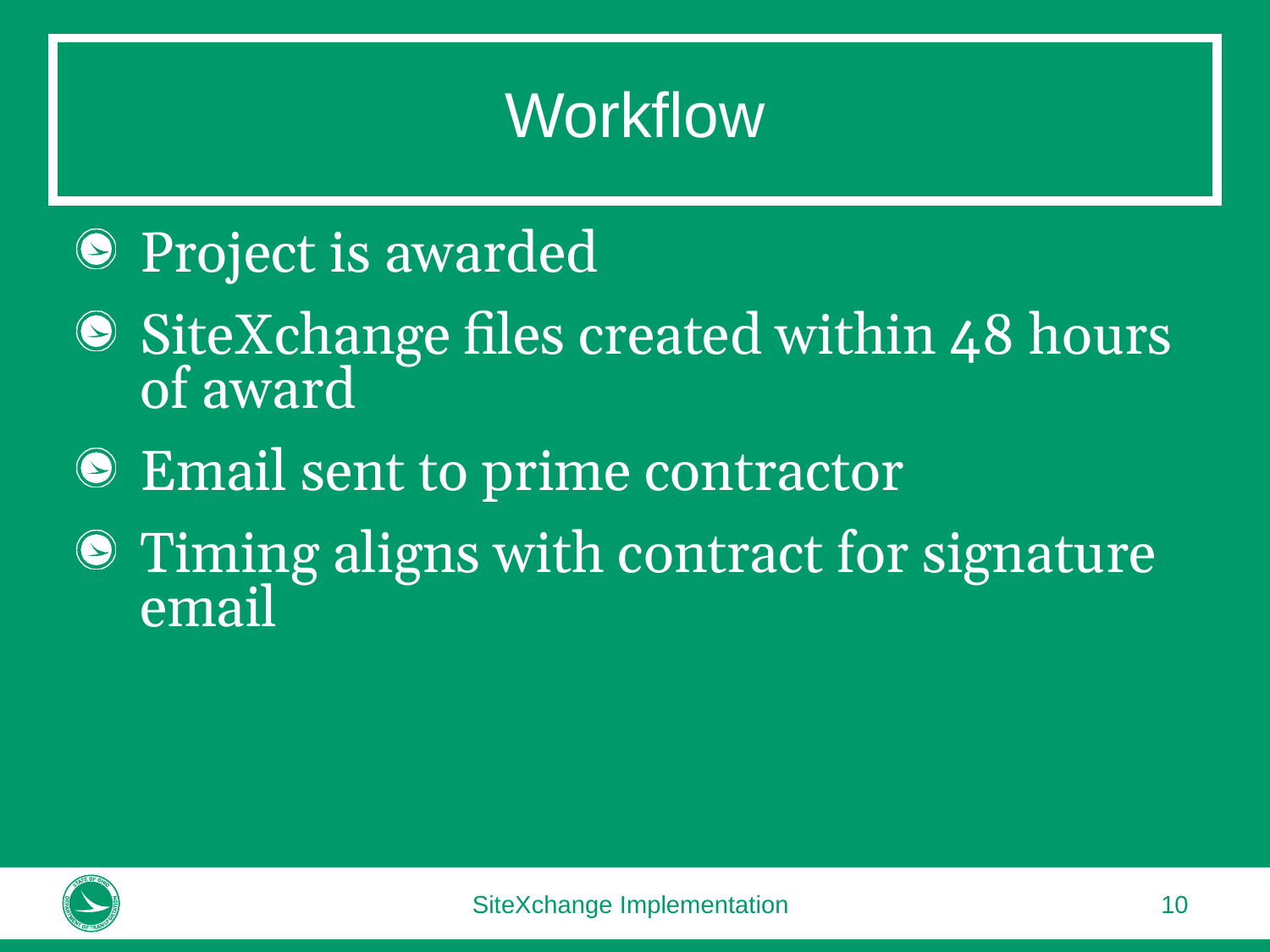

# Workflow
Project is awarded
SiteXchange files created within 48 hours of award
Email sent to prime contractor
Timing aligns with contract for signature email

SiteXchange Implementation